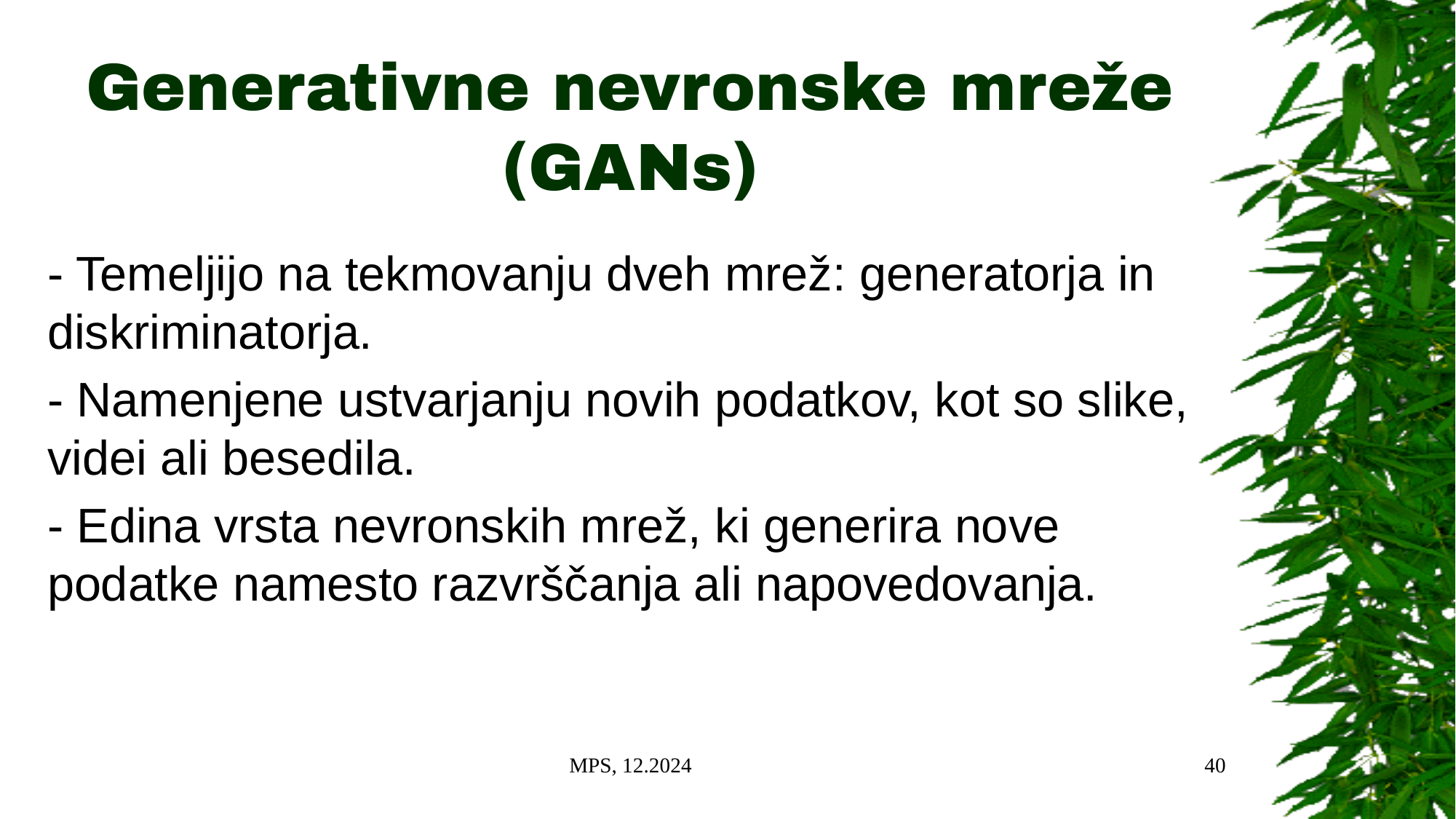

# Generativne nevronske mreže (GANs)
- Temeljijo na tekmovanju dveh mrež: generatorja in diskriminatorja.
- Namenjene ustvarjanju novih podatkov, kot so slike, videi ali besedila.
- Edina vrsta nevronskih mrež, ki generira nove podatke namesto razvrščanja ali napovedovanja.

MPS, 12.2024
40